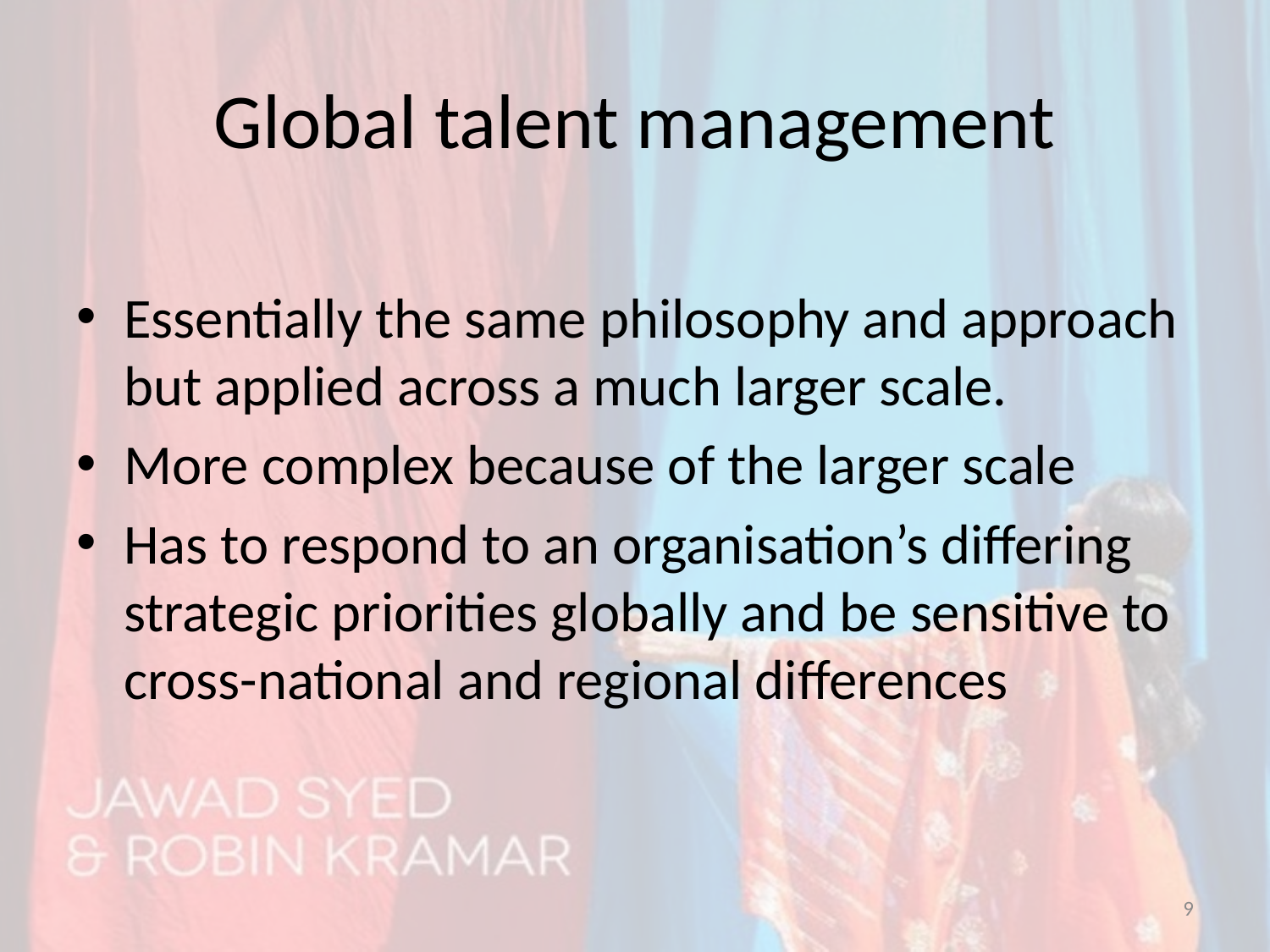

# Global talent management
Essentially the same philosophy and approach but applied across a much larger scale.
More complex because of the larger scale
Has to respond to an organisation’s differing strategic priorities globally and be sensitive to cross-national and regional differences

9